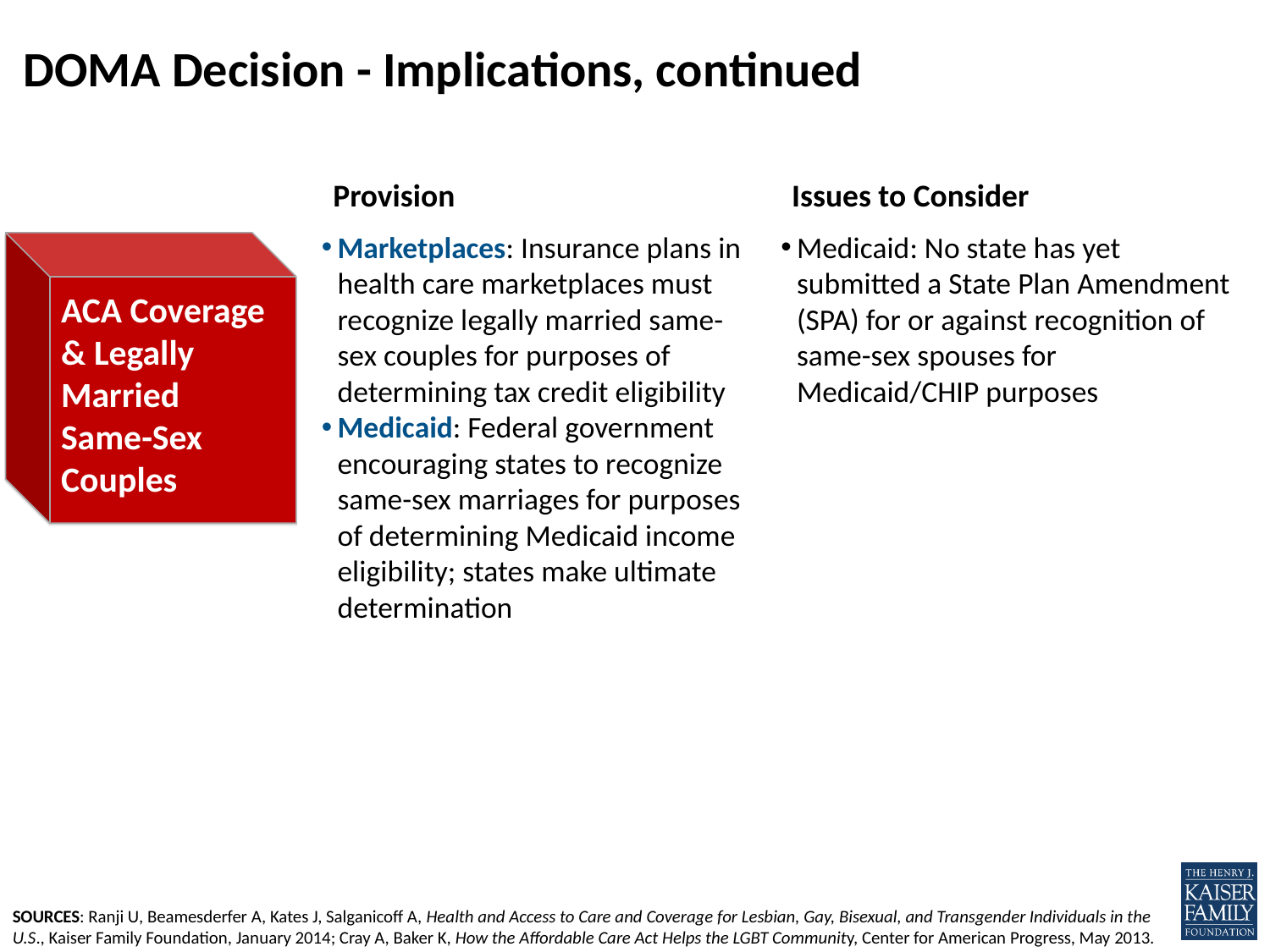

DOMA Decision - Implications, continued
Provision
Issues to Consider
Marketplaces: Insurance plans in health care marketplaces must recognize legally married same-sex couples for purposes of determining tax credit eligibility
Medicaid: Federal government encouraging states to recognize same-sex marriages for purposes of determining Medicaid income eligibility; states make ultimate determination

Medicaid: No state has yet submitted a State Plan Amendment (SPA) for or against recognition of same-sex spouses for Medicaid/CHIP purposes

ACA Coverage & Legally Married Same-Sex Couples
SOURCES: Ranji U, Beamesderfer A, Kates J, Salganicoff A, Health and Access to Care and Coverage for Lesbian, Gay, Bisexual, and Transgender Individuals in the U.S., Kaiser Family Foundation, January 2014; Cray A, Baker K, How the Affordable Care Act Helps the LGBT Community, Center for American Progress, May 2013.